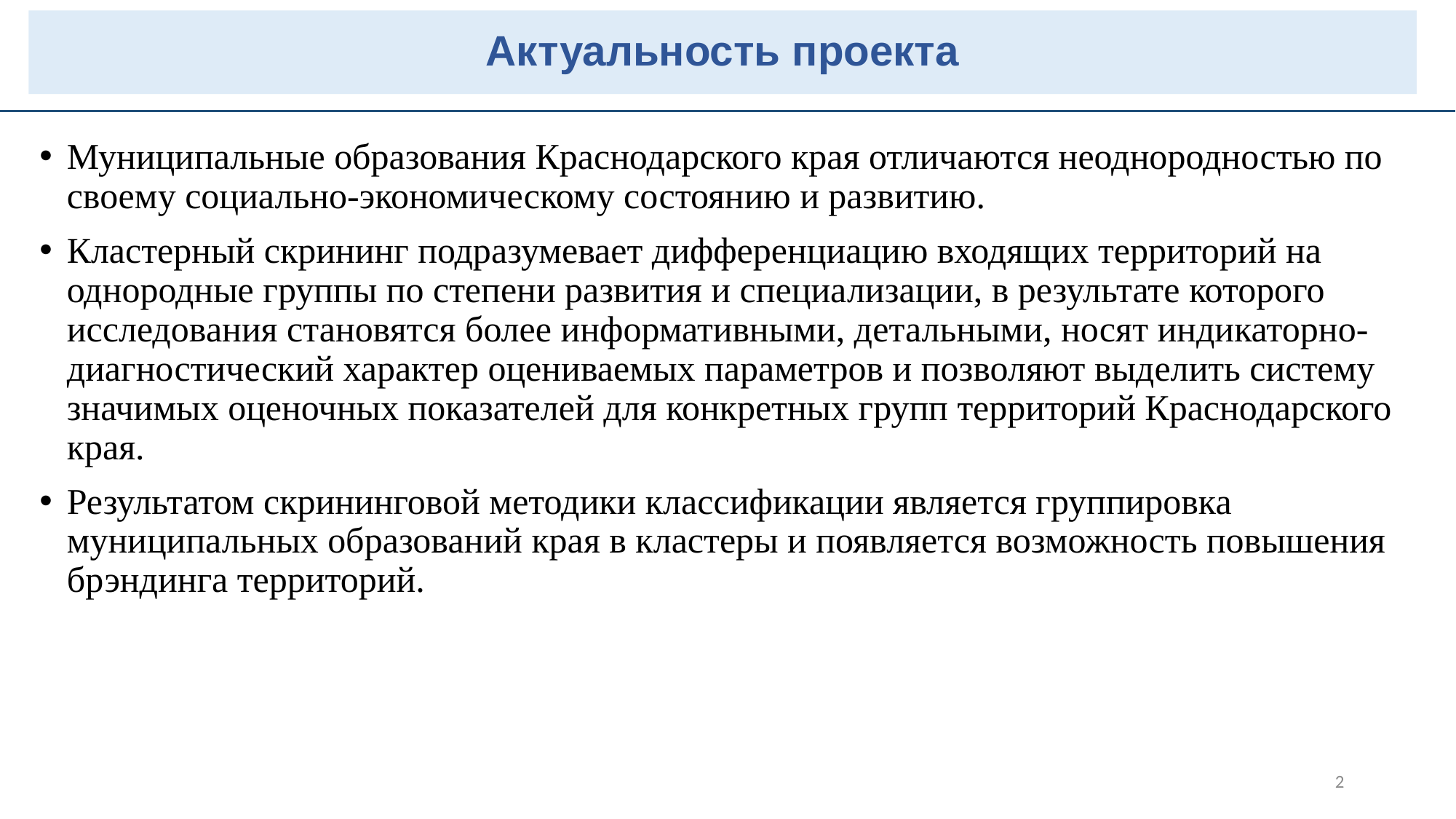

# Актуальность проекта
Муниципальные образования Краснодарского края отличаются неоднородностью по своему социально-экономическому состоянию и развитию.
Кластерный скрининг подразумевает дифференциацию входящих территорий на однородные группы по степени развития и специализации, в результате которого исследования становятся более информативными, детальными, носят индикаторно-диагностический характер оцениваемых параметров и позволяют выделить систему значимых оценочных показателей для конкретных групп территорий Краснодарского края.
Результатом скрининговой методики классификации является группировка муниципальных образований края в кластеры и появляется возможность повышения брэндинга территорий.

2